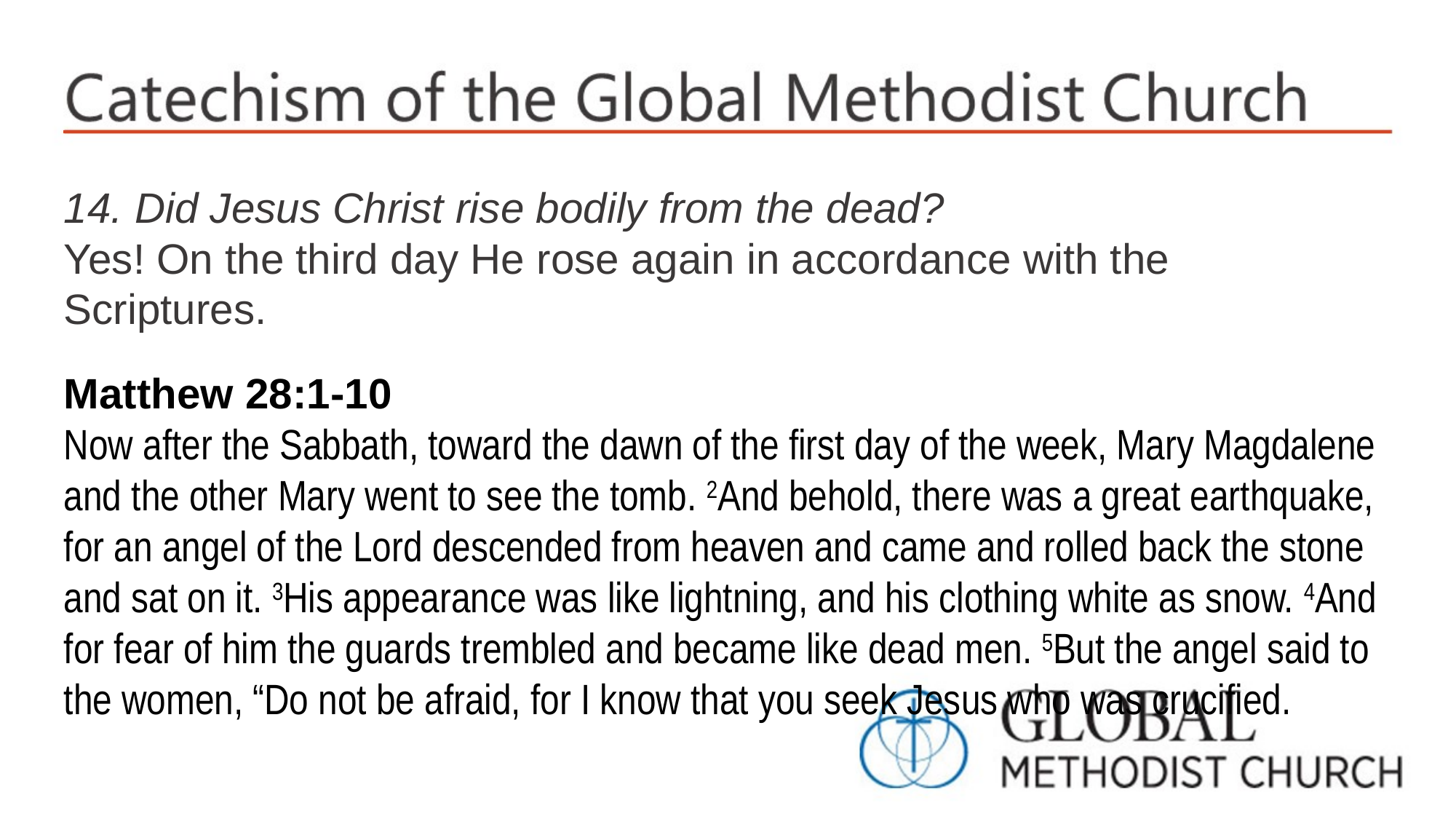

14. Did Jesus Christ rise bodily from the dead?
Yes! On the third day He rose again in accordance with the Scriptures.
Matthew 28:1-10
Now after the Sabbath, toward the dawn of the first day of the week, Mary Magdalene and the other Mary went to see the tomb. 2And behold, there was a great earthquake, for an angel of the Lord descended from heaven and came and rolled back the stone and sat on it. 3His appearance was like lightning, and his clothing white as snow. 4And for fear of him the guards trembled and became like dead men. 5But the angel said to the women, “Do not be afraid, for I know that you seek Jesus who was crucified.